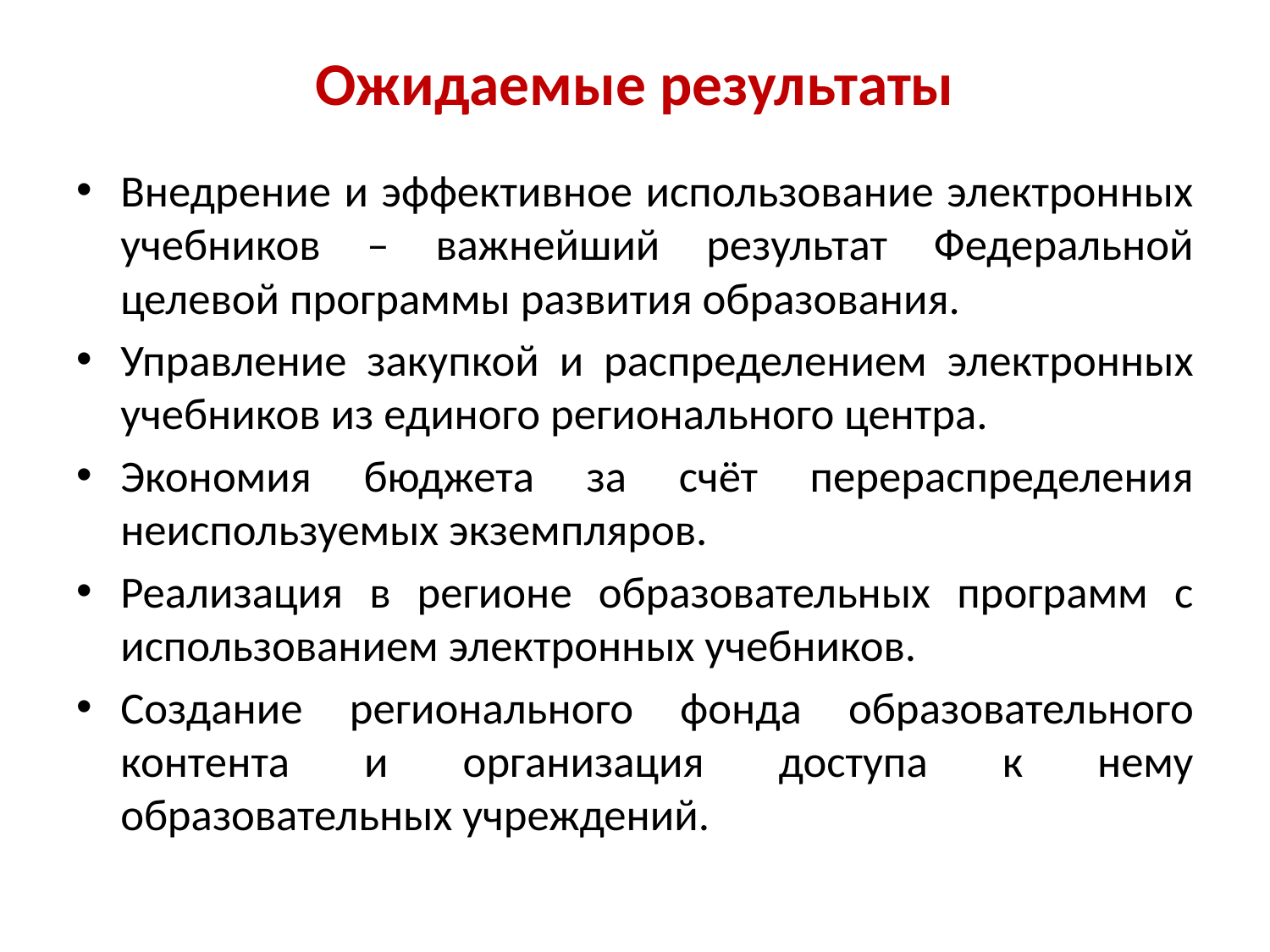

# Ожидаемые результаты
Внедрение и эффективное использование электронных учебников – важнейший результат Федеральной целевой программы развития образования.
Управление закупкой и распределением электронных учебников из единого регионального центра.
Экономия бюджета за счёт перераспределения неиспользуемых экземпляров.
Реализация в регионе образовательных программ с использованием электронных учебников.
Создание регионального фонда образовательного контента и организация доступа к нему образовательных учреждений.